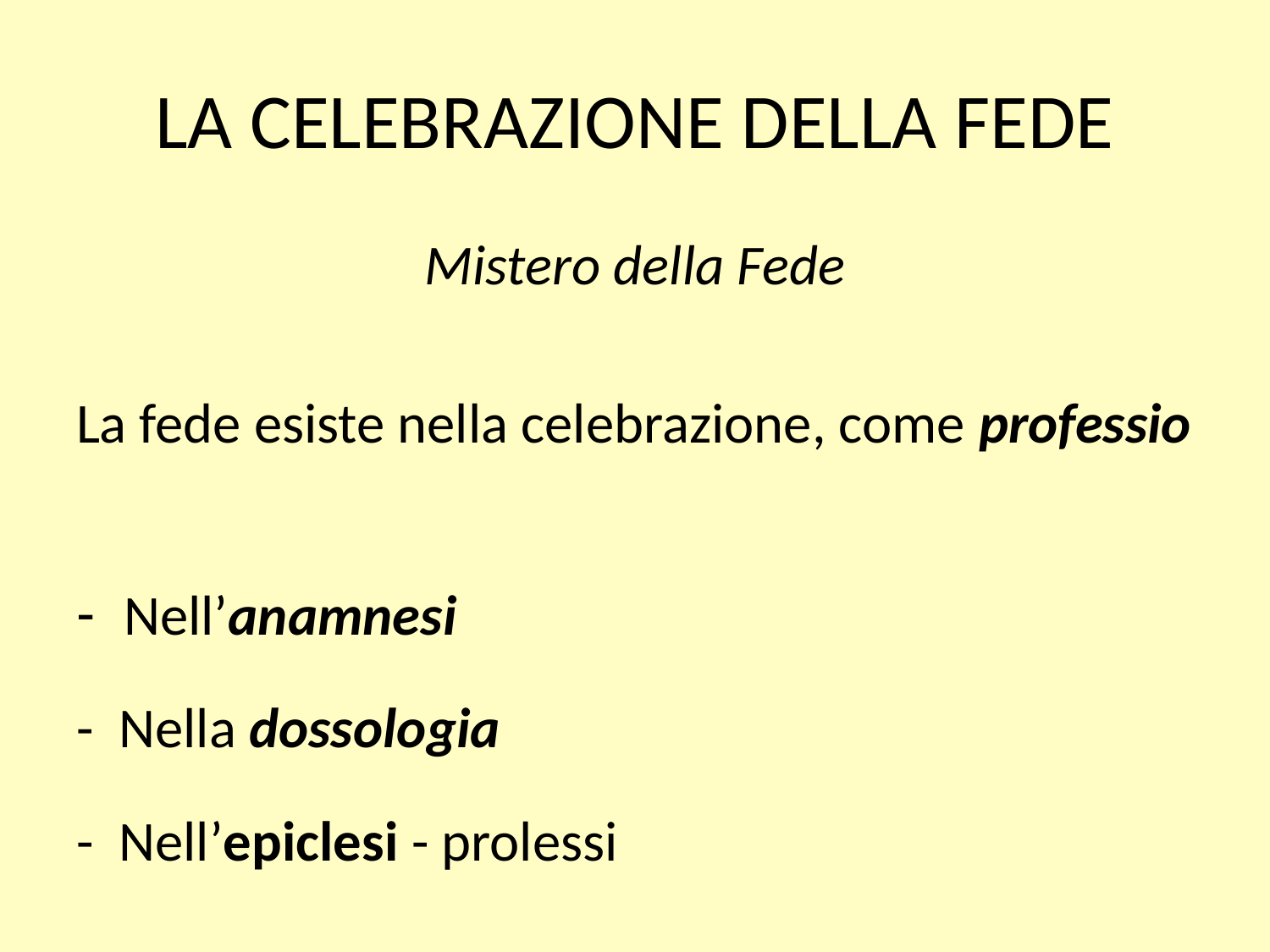

# LA CELEBRAZIONE DELLA FEDE
Mistero della Fede

La fede esiste nella celebrazione, come professio

Nell’anamnesi
-  Nella dossologia
-  Nell’epiclesi - prolessi